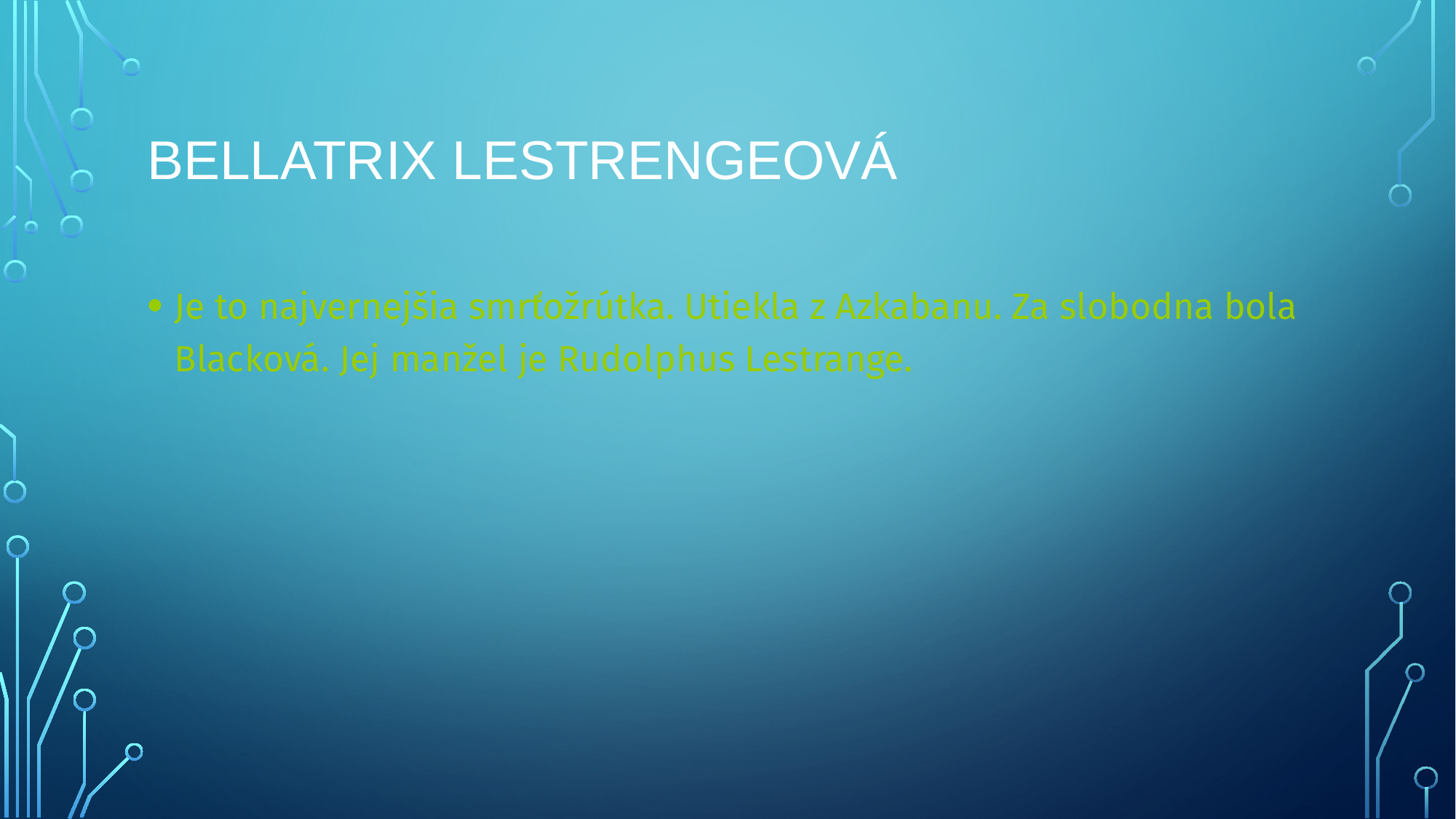

# Bellatrix Lestrengeová
Je to najvernejšia smrťožrútka. Utiekla z Azkabanu. Za slobodna bola Blacková. Jej manžel je Rudolphus Lestrange.